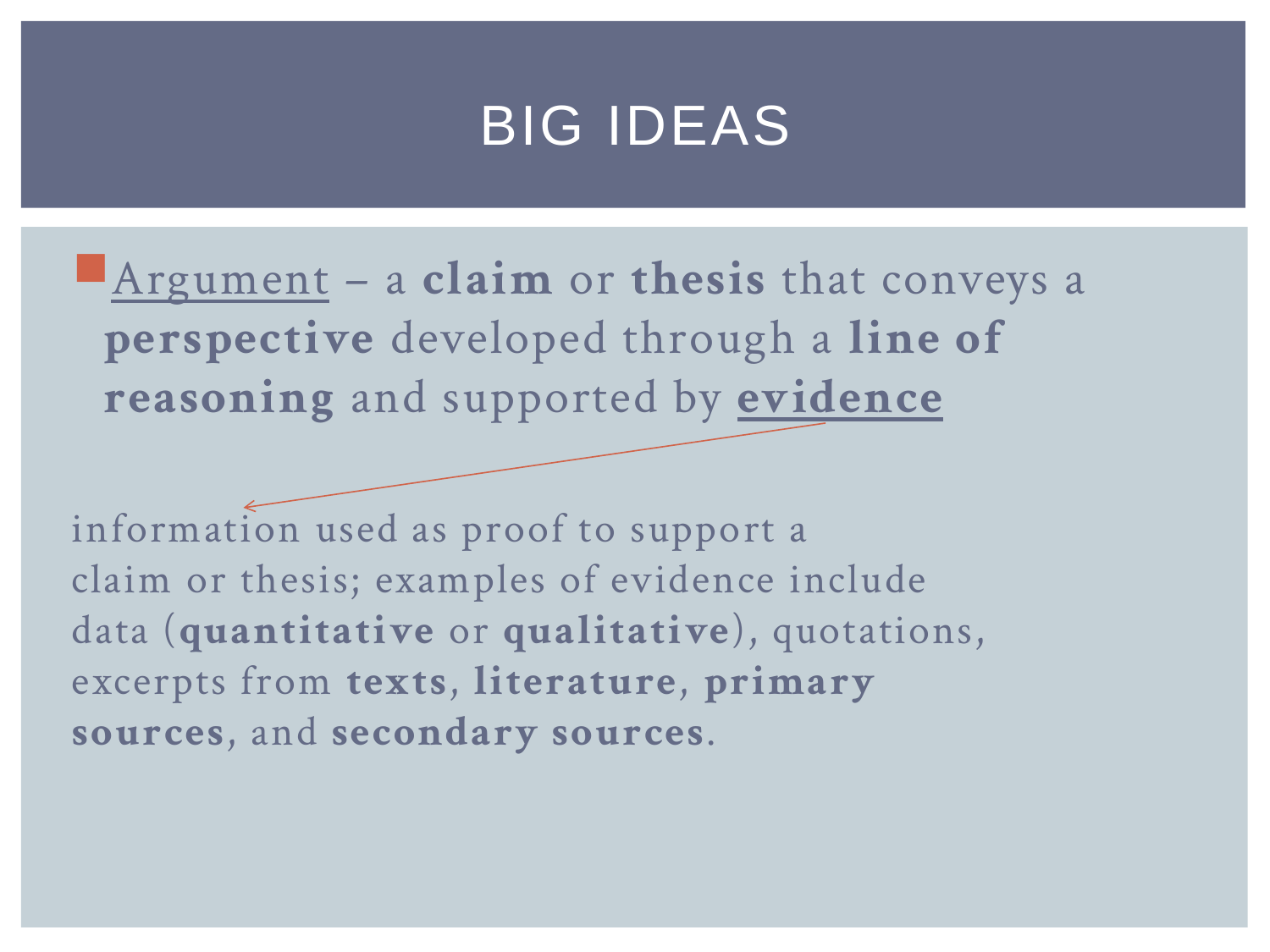

# Big ideas
Argument – a claim or thesis that conveys a perspective developed through a line of reasoning and supported by evidence

information used as proof to support a
claim or thesis; examples of evidence include
data (quantitative or qualitative), quotations,
excerpts from texts, literature, primary
sources, and secondary sources.